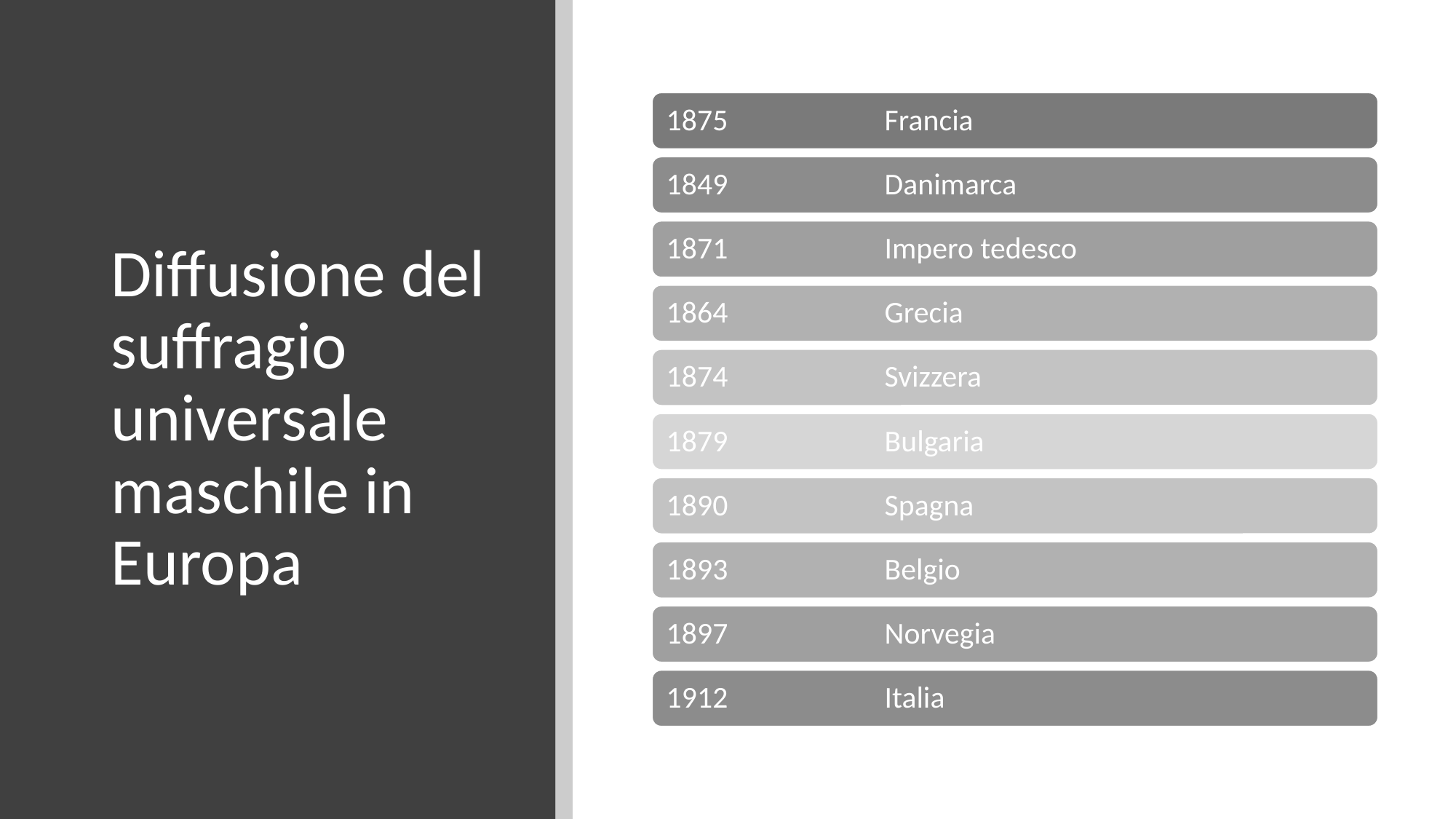

1875		Francia
1849		Danimarca
1871		Impero tedesco
1864		Grecia
1874		Svizzera
1879		Bulgaria
1890		Spagna
1893		Belgio
1897		Norvegia
1912		Italia
# Diffusione del suffragio universale maschile in Europa